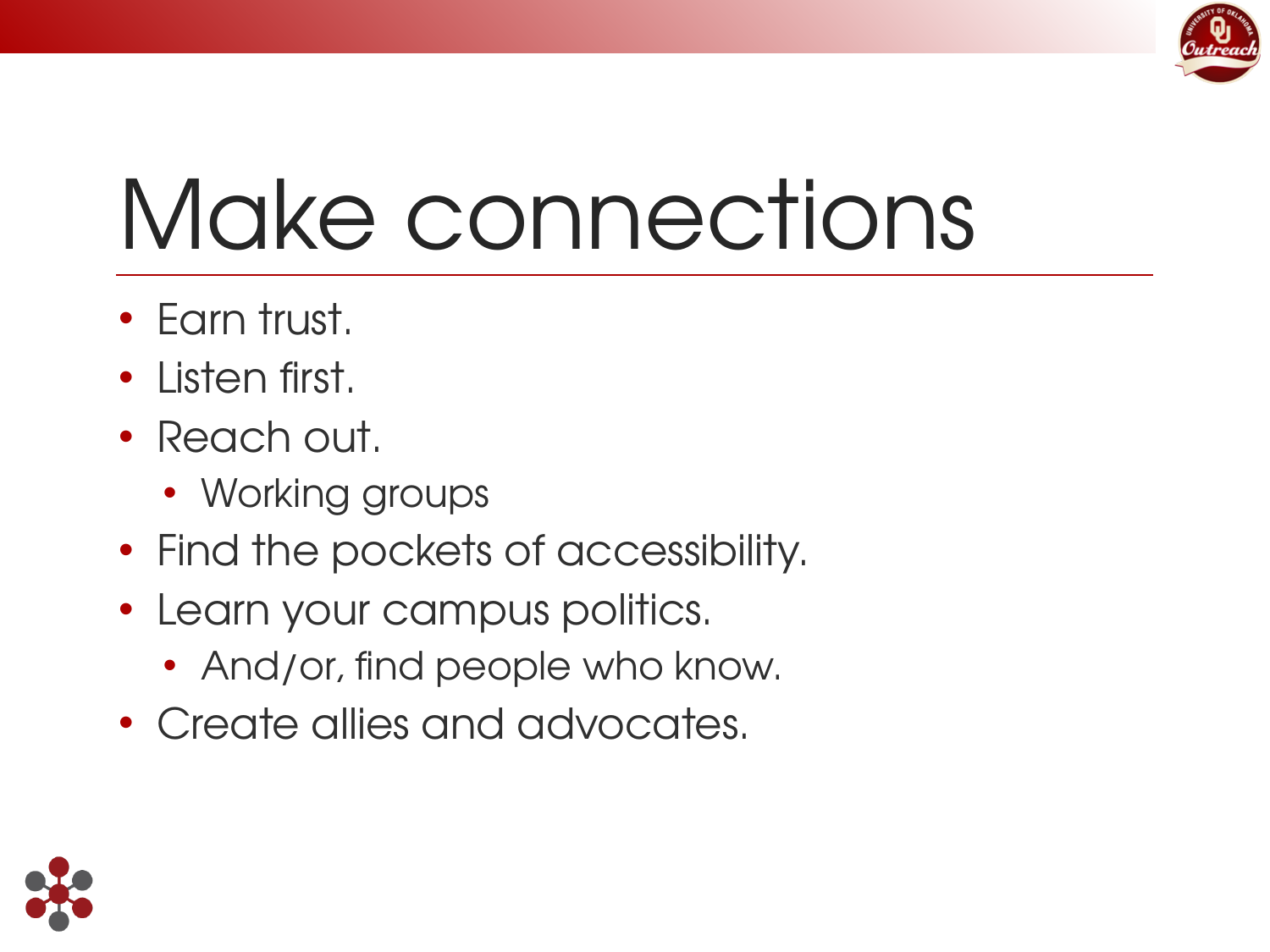

# Make connections
Earn trust.
Listen first.
Reach out.
Working groups
Find the pockets of accessibility.
Learn your campus politics.
And/or, find people who know.
Create allies and advocates.